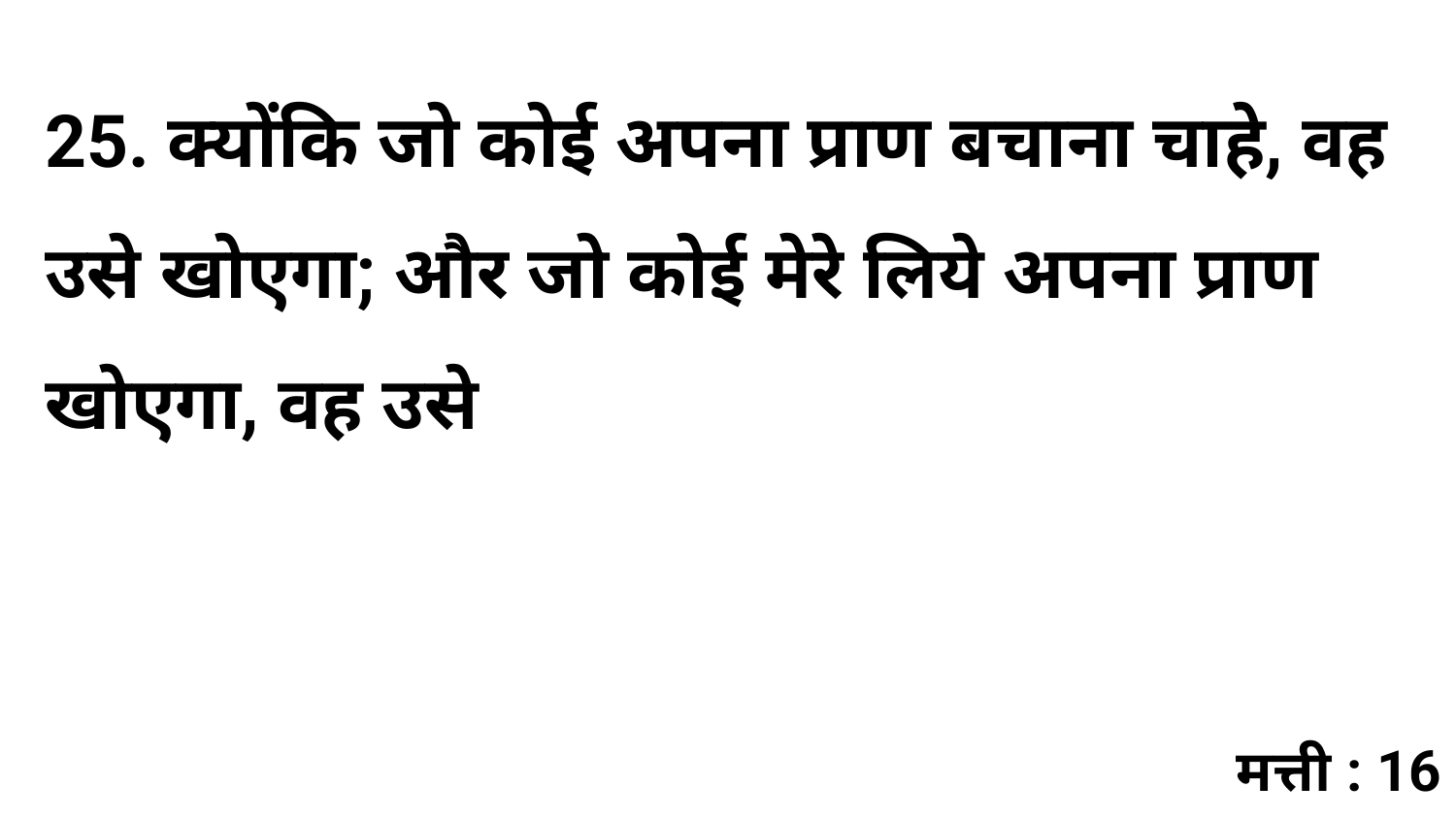

25. क्योंकि जो कोई अपना प्राण बचाना चाहे, वह उसे खोएगा; और जो कोई मेरे लिये अपना प्राण खोएगा, वह उसे
मत्ती : 16